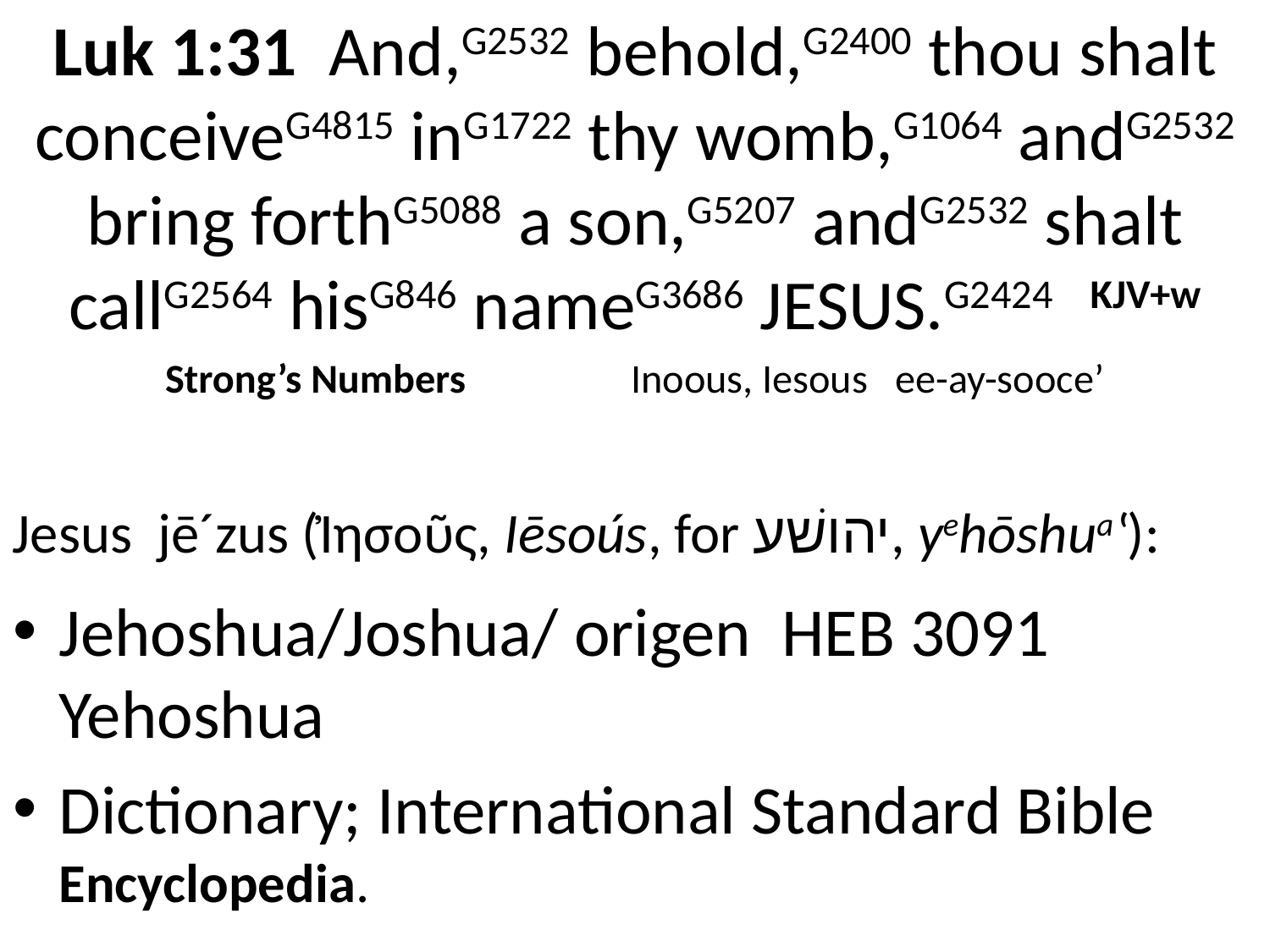

# Luk 1:31  And,G2532 behold,G2400 thou shalt conceiveG4815 inG1722 thy womb,G1064 andG2532 bring forthG5088 a son,G5207 andG2532 shalt callG2564 hisG846 nameG3686 JESUS.G2424    KJV+w Strong’s Numbers                 Inoous, Iesous   ee-ay-sooce’

Jesus  jē´zus (Ἰησοῦς, Iēsoús, for יהושׁע, yehōshua‛):
Jehoshua/Joshua/ origen  HEB 3091  Yehoshua
Dictionary; International Standard Bible Encyclopedia.